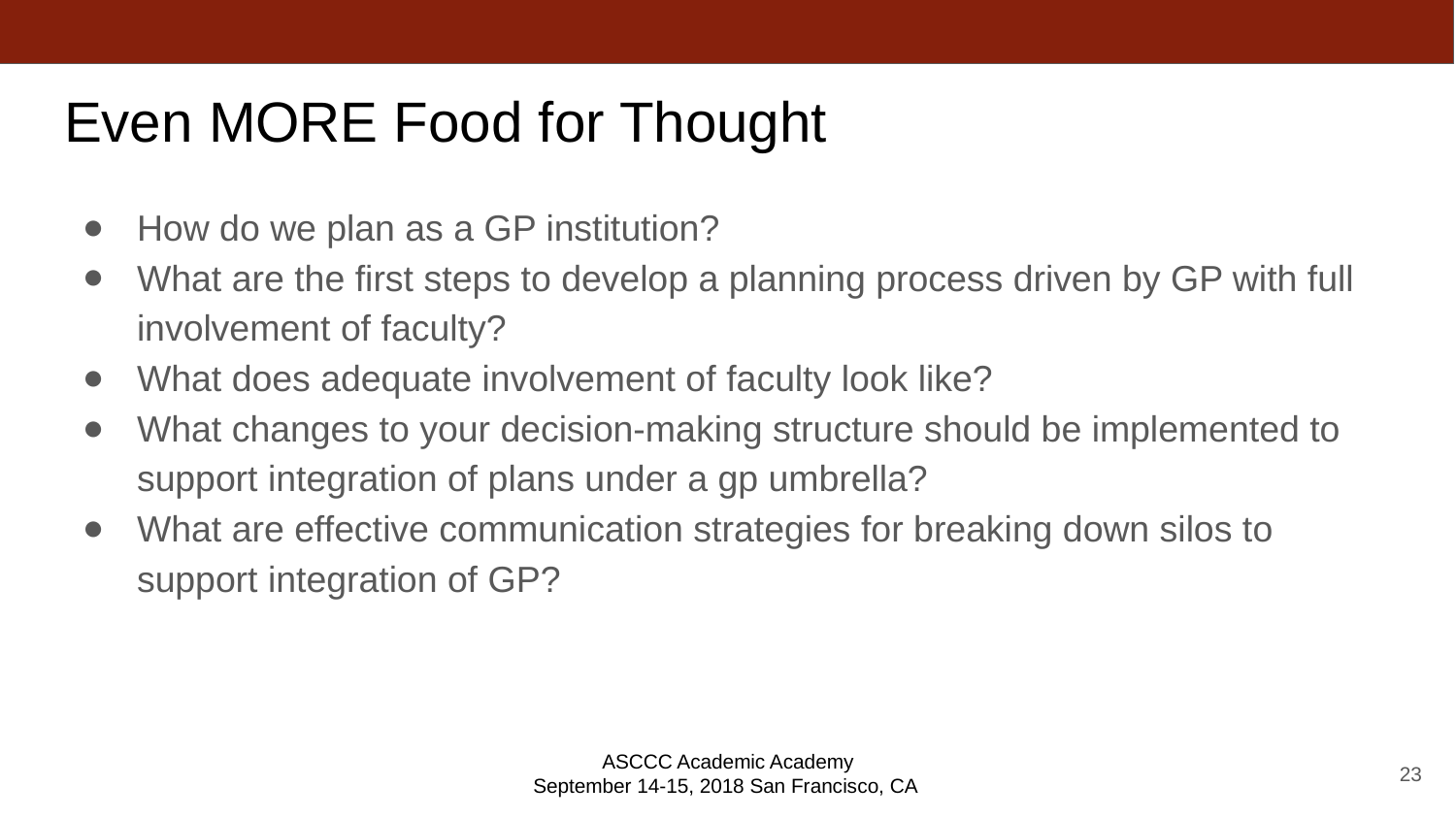

# Even MORE Food for Thought
How do we plan as a GP institution?
What are the first steps to develop a planning process driven by GP with full involvement of faculty?
What does adequate involvement of faculty look like?
What changes to your decision-making structure should be implemented to support integration of plans under a gp umbrella?
What are effective communication strategies for breaking down silos to support integration of GP?
ASCCC Academic Academy
September 14-15, 2018 San Francisco, CA
23